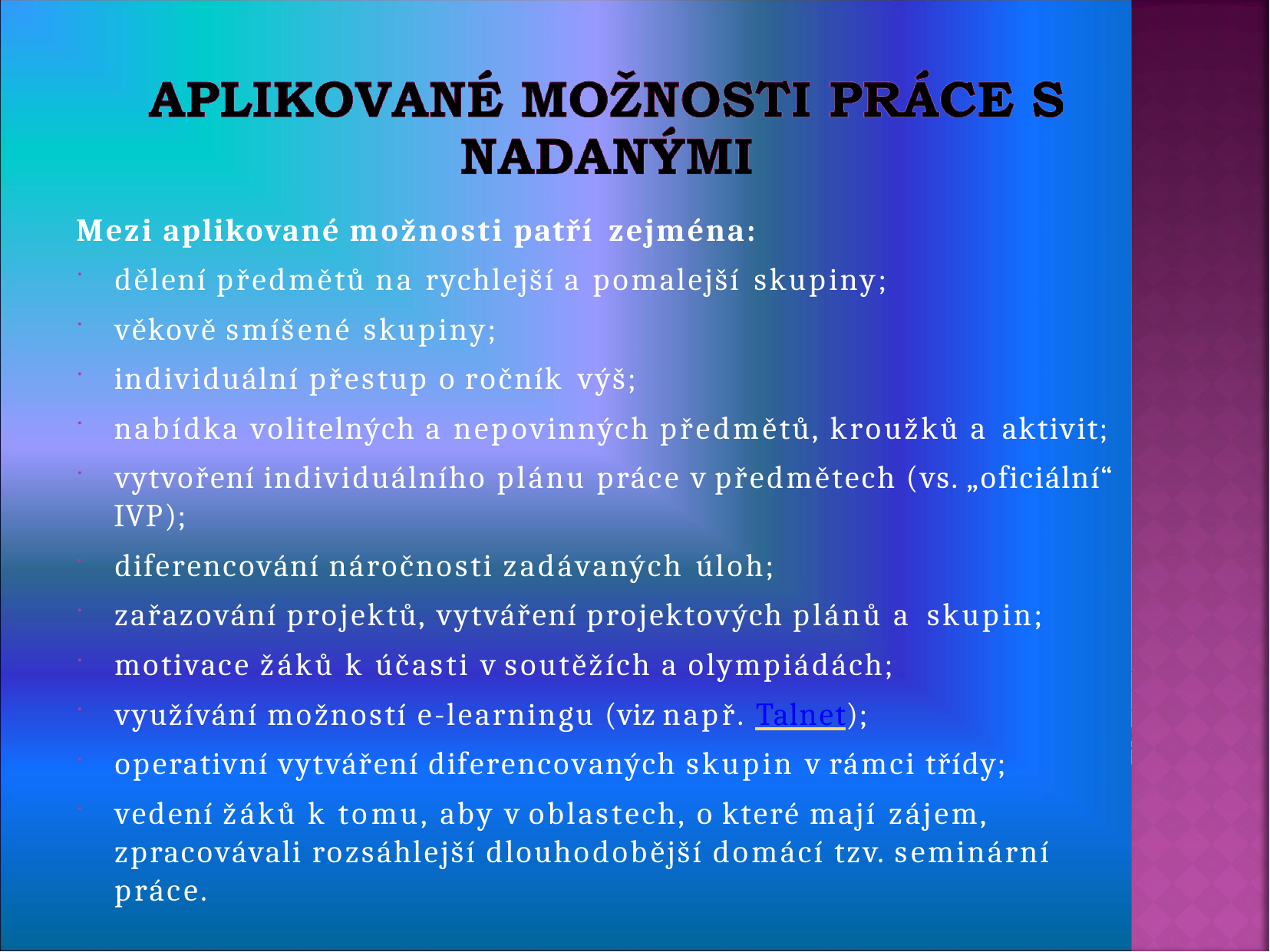

Mezi aplikované možnosti patří zejména:
dělení předmětů na rychlejší a pomalejší skupiny;
věkově smíšené skupiny;
individuální přestup o ročník výš;
nabídka volitelných a nepovinných předmětů, kroužků a aktivit;
vytvoření individuálního plánu práce v předmětech (vs. „oficiální“  IVP);
diferencování náročnosti zadávaných úloh;
zařazování projektů, vytváření projektových plánů a skupin;
motivace žáků k účasti v soutěžích a olympiádách;
využívání možností e-learningu (viz např. Talnet);
operativní vytváření diferencovaných skupin v rámci třídy;
vedení žáků k tomu, aby v oblastech, o které mají zájem,
zpracovávali rozsáhlejší dlouhodobější domácí tzv. seminární  práce.